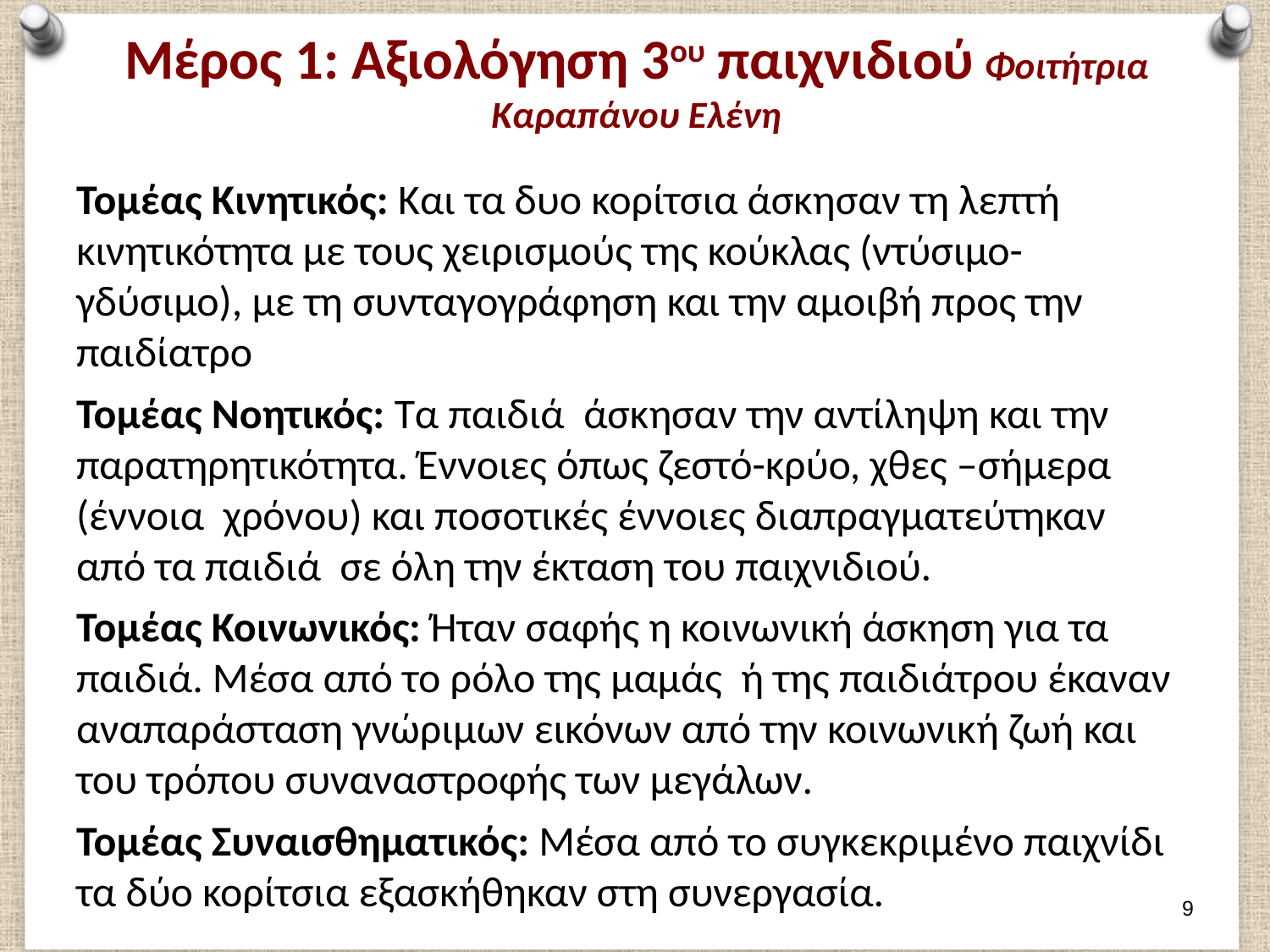

# Μέρος 1: Αξιολόγηση 3ου παιχνιδιού Φοιτήτρια Καραπάνου Ελένη
Τομέας Κινητικός: Και τα δυο κορίτσια άσκησαν τη λεπτή κινητικότητα με τους χειρισμούς της κούκλας (ντύσιμο- γδύσιμο), με τη συνταγογράφηση και την αμοιβή προς την παιδίατρο
Τομέας Νοητικός: Τα παιδιά  άσκησαν την αντίληψη και την παρατηρητικότητα. Έννοιες όπως ζεστό-κρύο, χθες –σήμερα (έννοια  χρόνου) και ποσοτικές έννοιες διαπραγματεύτηκαν  από τα παιδιά  σε όλη την έκταση του παιχνιδιού.
Τομέας Κοινωνικός: Ήταν σαφής η κοινωνική άσκηση για τα παιδιά. Μέσα από το ρόλο της μαμάς  ή της παιδιάτρου έκαναν αναπαράσταση γνώριμων εικόνων από την κοινωνική ζωή και του τρόπου συναναστροφής των μεγάλων.
Τομέας Συναισθηματικός: Μέσα από το συγκεκριμένο παιχνίδι τα δύο κορίτσια εξασκήθηκαν στη συνεργασία.
9